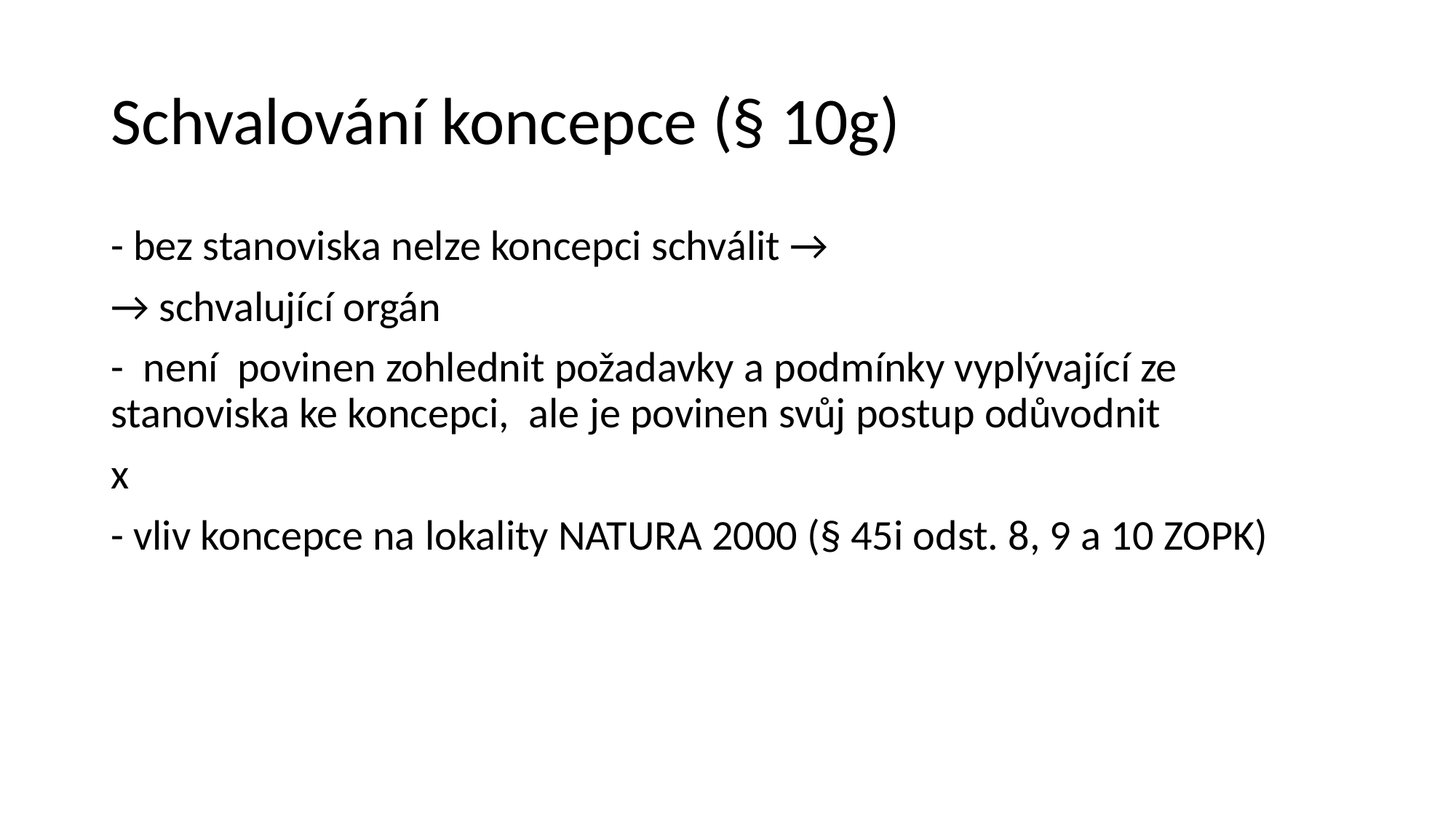

# Schvalování koncepce (§ 10g)
- bez stanoviska nelze koncepci schválit →
→ schvalující orgán
-  není  povinen zohlednit požadavky a podmínky vyplývající ze stanoviska ke koncepci,  ale je povinen svůj postup odůvodnit
x
- vliv koncepce na lokality NATURA 2000 (§ 45i odst. 8, 9 a 10 ZOPK)